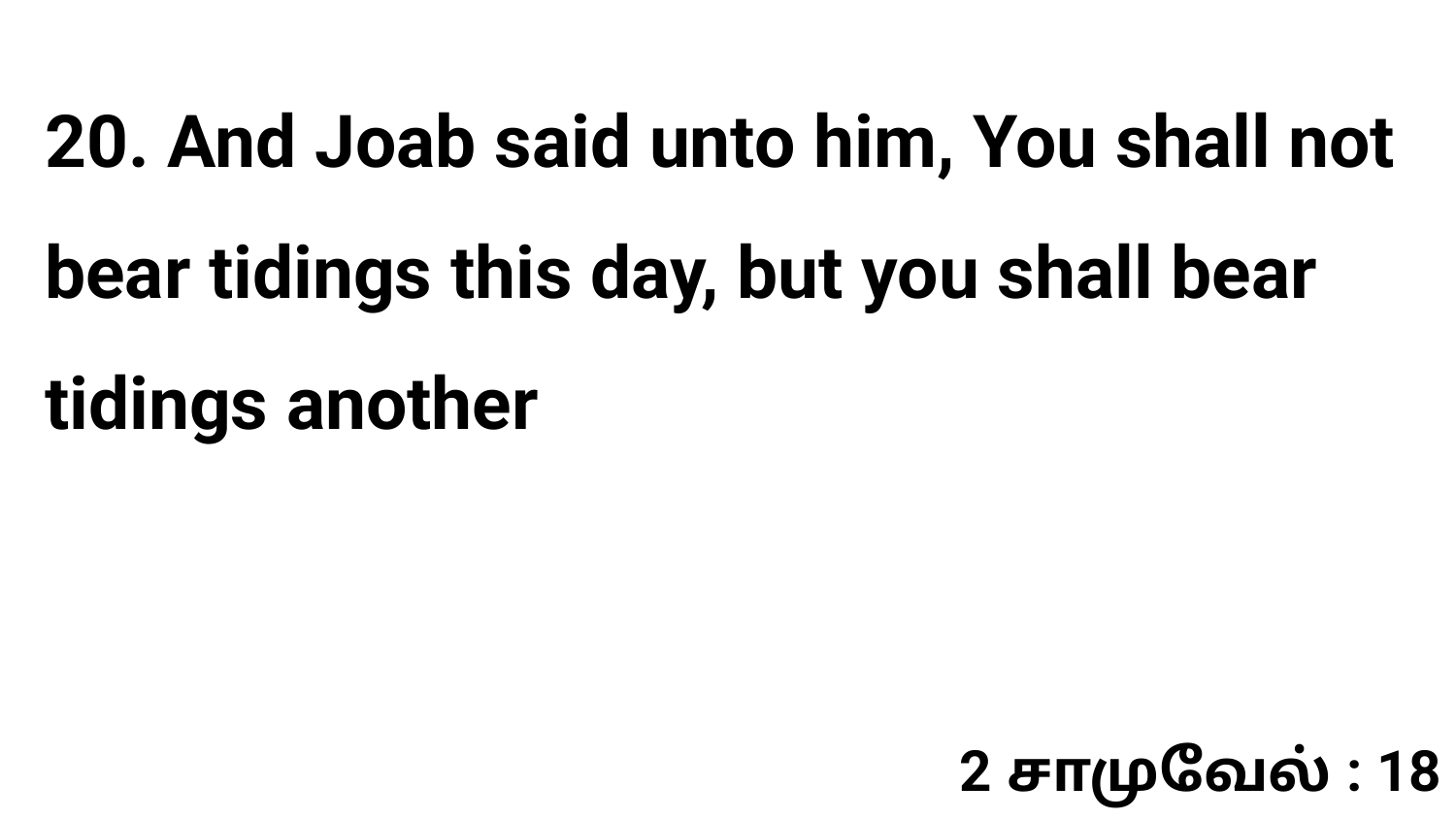

20. And Joab said unto him, You shall not bear tidings this day, but you shall bear tidings another
2 சாமுவேல் : 18